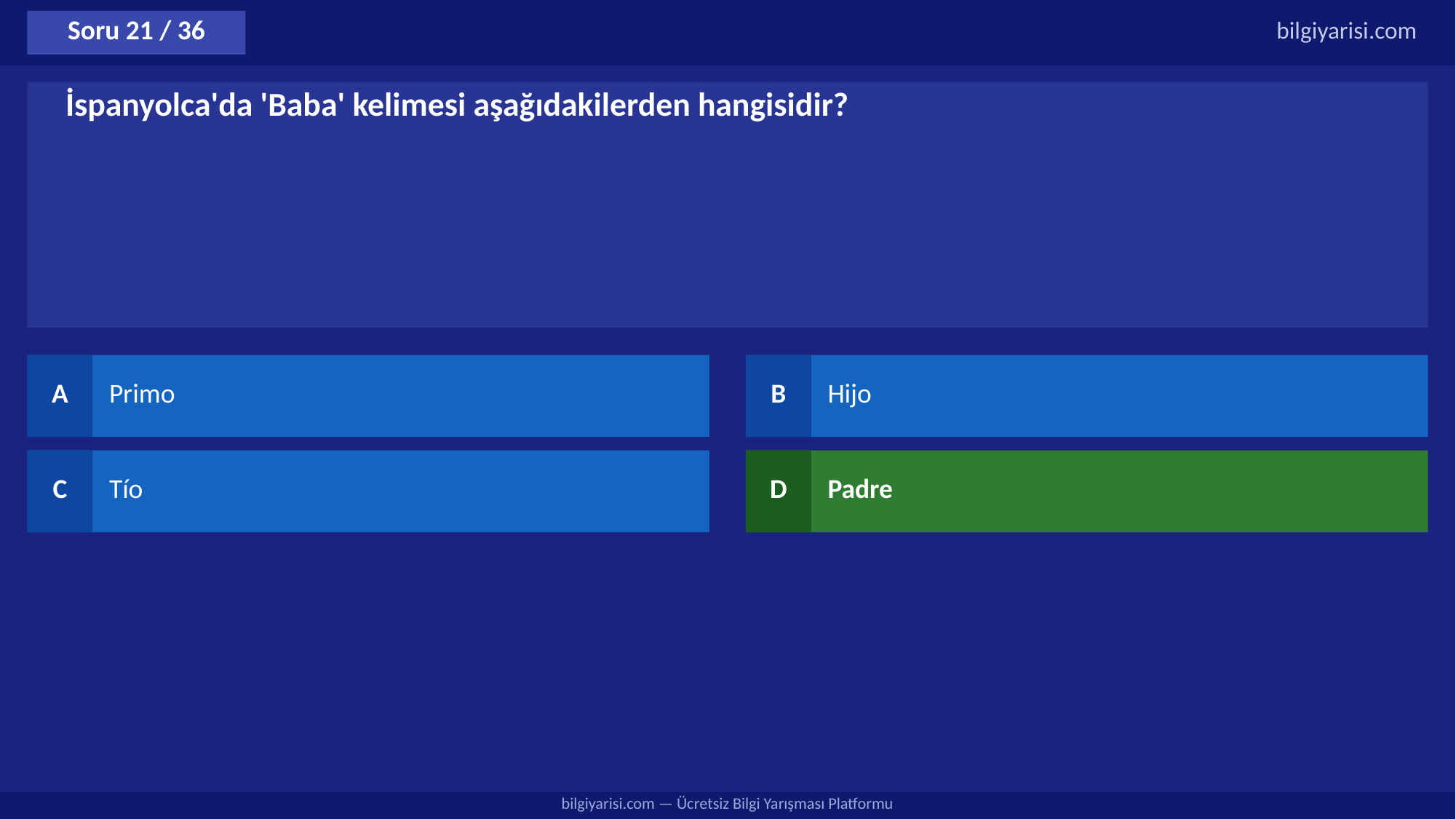

Soru 21 / 36
bilgiyarisi.com

İspanyolca'da 'Baba' kelimesi aşağıdakilerden hangisidir?

A
Primo

B
Hijo

C
Tío

D
Padre
bilgiyarisi.com — Ücretsiz Bilgi Yarışması Platformu